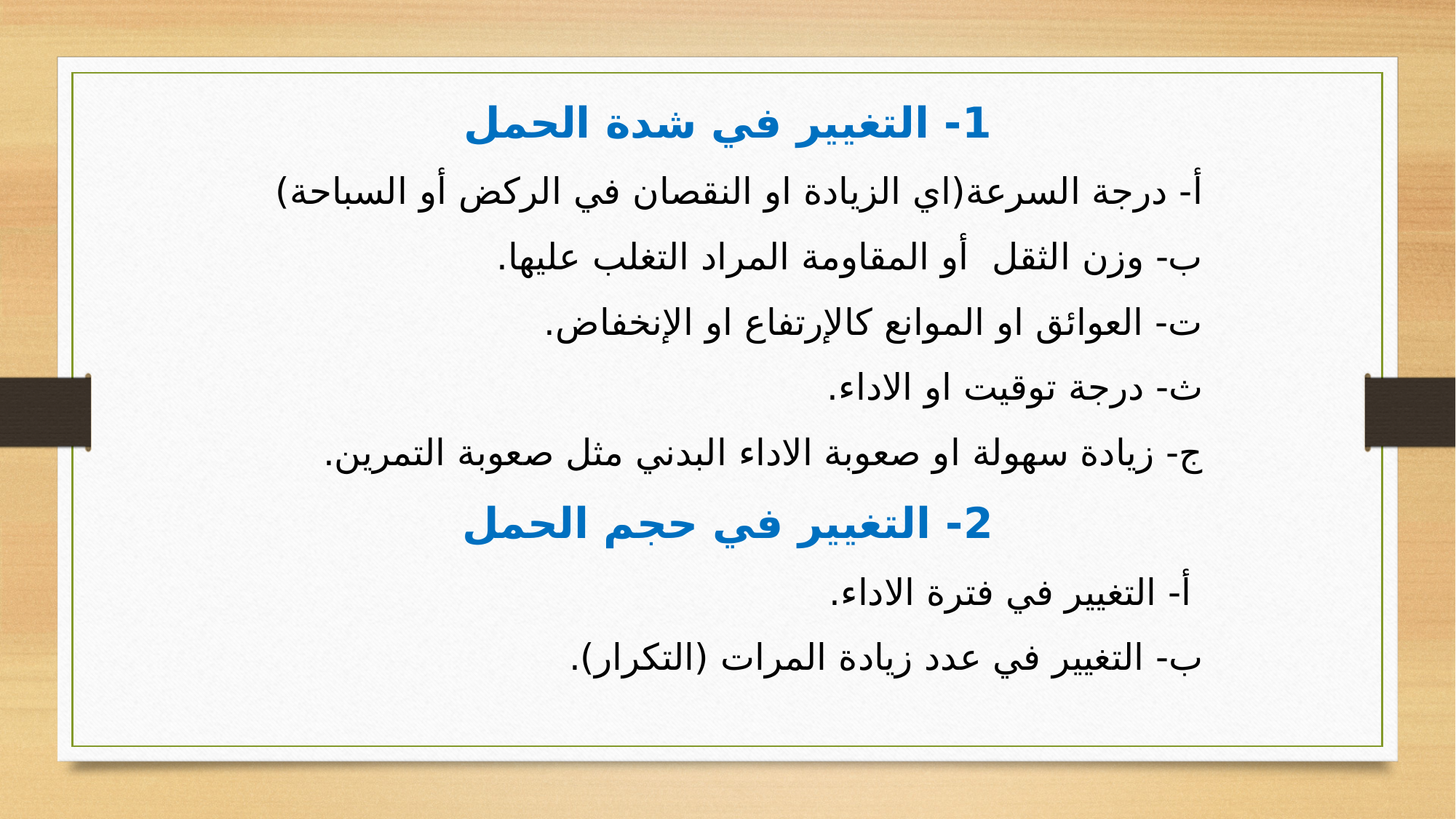

1- التغيير في شدة الحمل
أ- درجة السرعة(اي الزيادة او النقصان في الركض أو السباحة)
ب- وزن الثقل  أو المقاومة المراد التغلب عليها.
ت- العوائق او الموانع كالإرتفاع او الإنخفاض.
ث- درجة توقيت او الاداء.
ج- زيادة سهولة او صعوبة الاداء البدني مثل صعوبة التمرين.
2- التغيير في حجم الحمل
 أ- التغيير في فترة الاداء.
ب- التغيير في عدد زيادة المرات (التكرار).